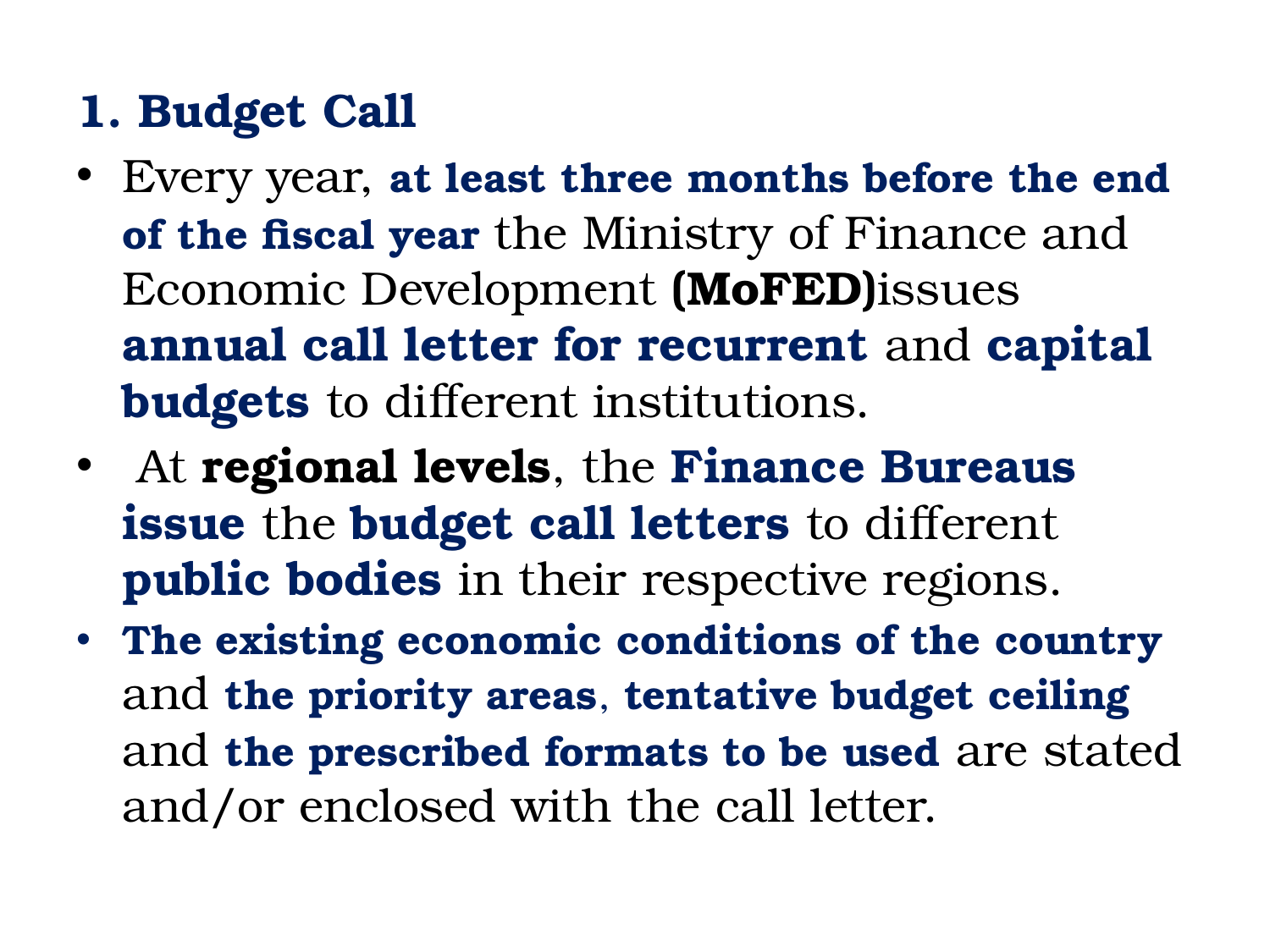

1. Budget Call
Every year, at least three months before the end of the fiscal year the Ministry of Finance and Economic Development (MoFED)issues annual call letter for recurrent and capital budgets to different institutions.
 At regional levels, the Finance Bureaus issue the budget call letters to different public bodies in their respective regions.
The existing economic conditions of the country and the priority areas, tentative budget ceiling and the prescribed formats to be used are stated and/or enclosed with the call letter.